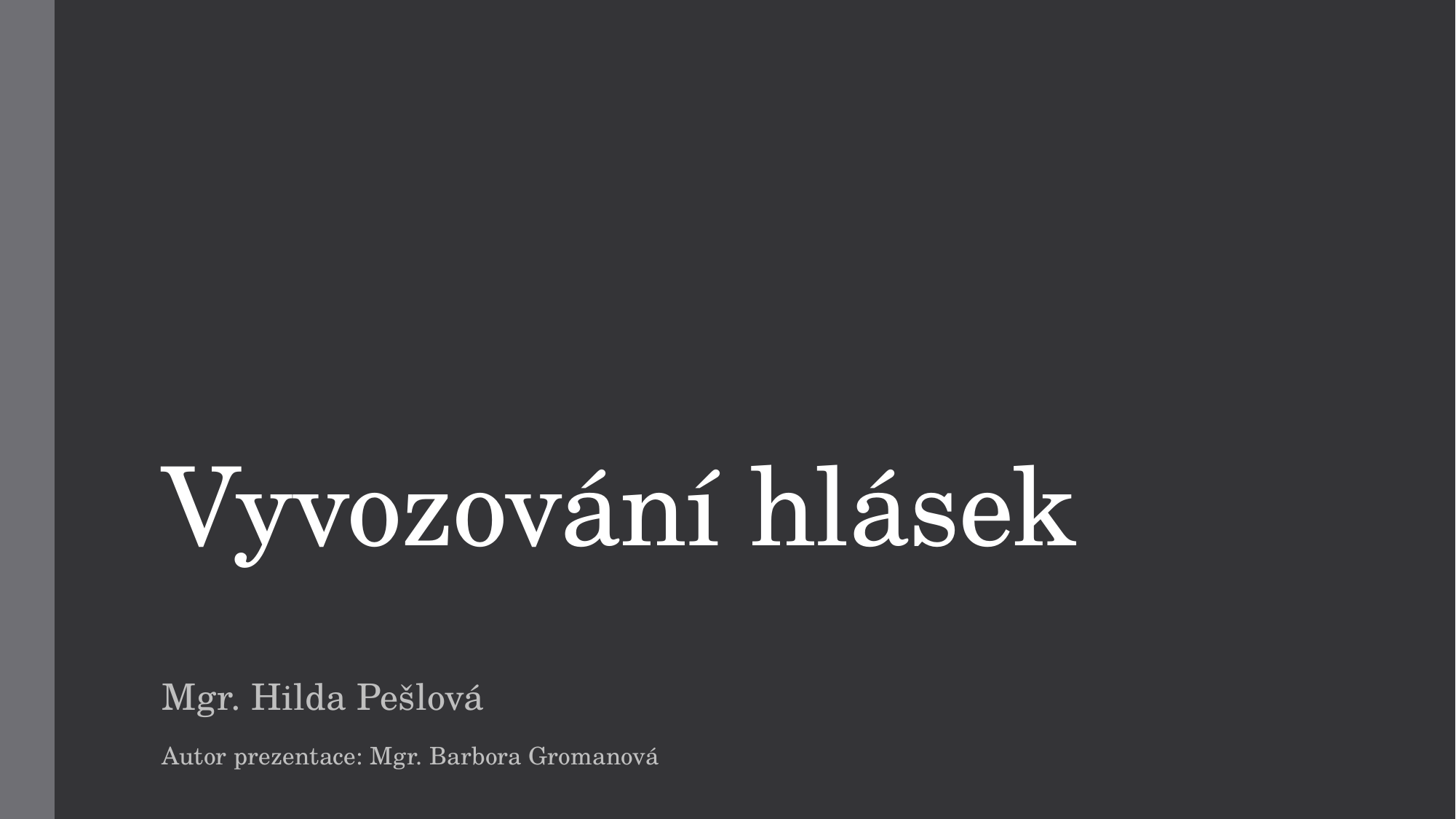

# Vyvozování hlásek
Mgr. Hilda Pešlová
Autor prezentace: Mgr. Barbora Gromanová